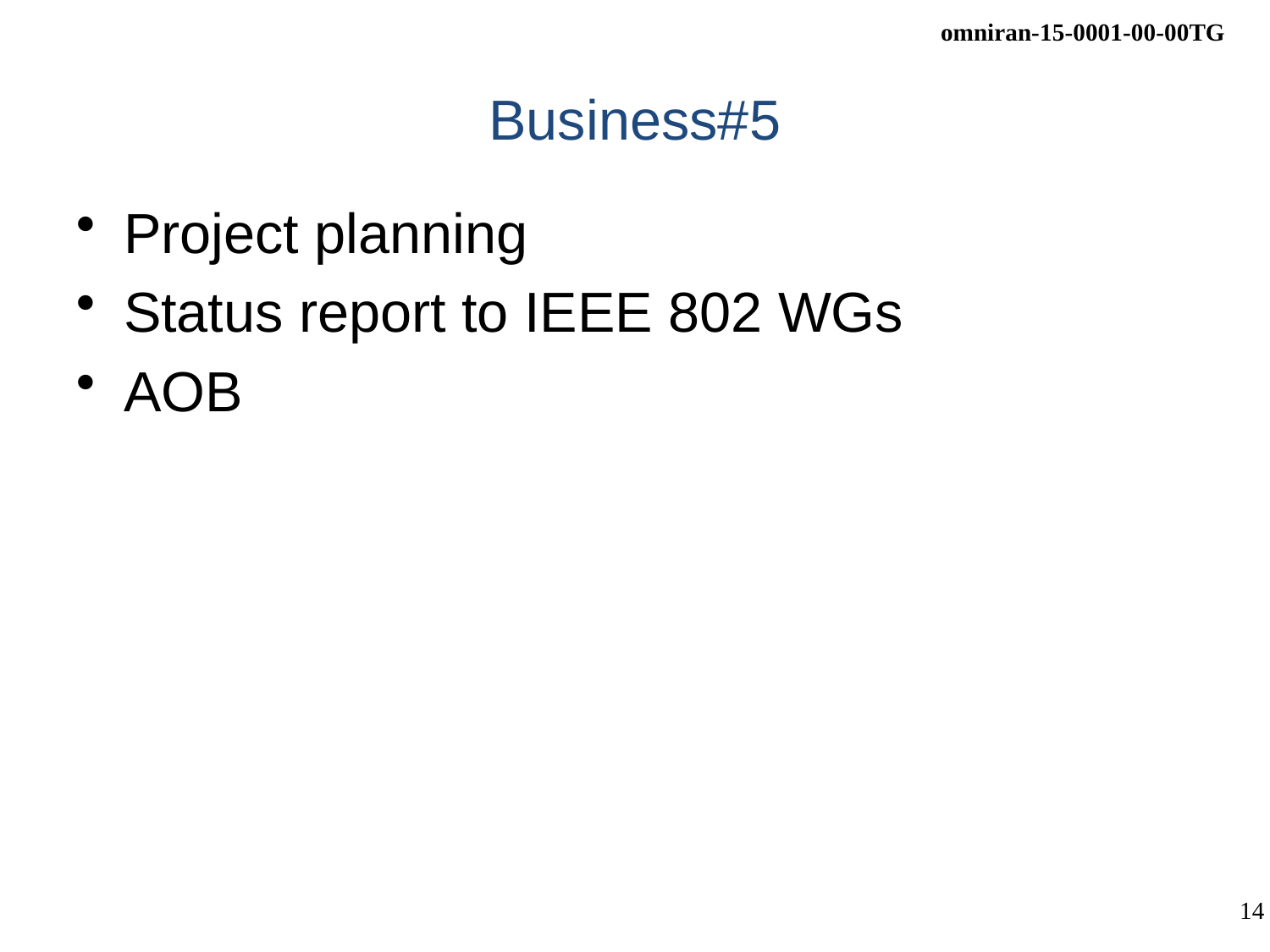

# Business#5
Project planning
Status report to IEEE 802 WGs
AOB